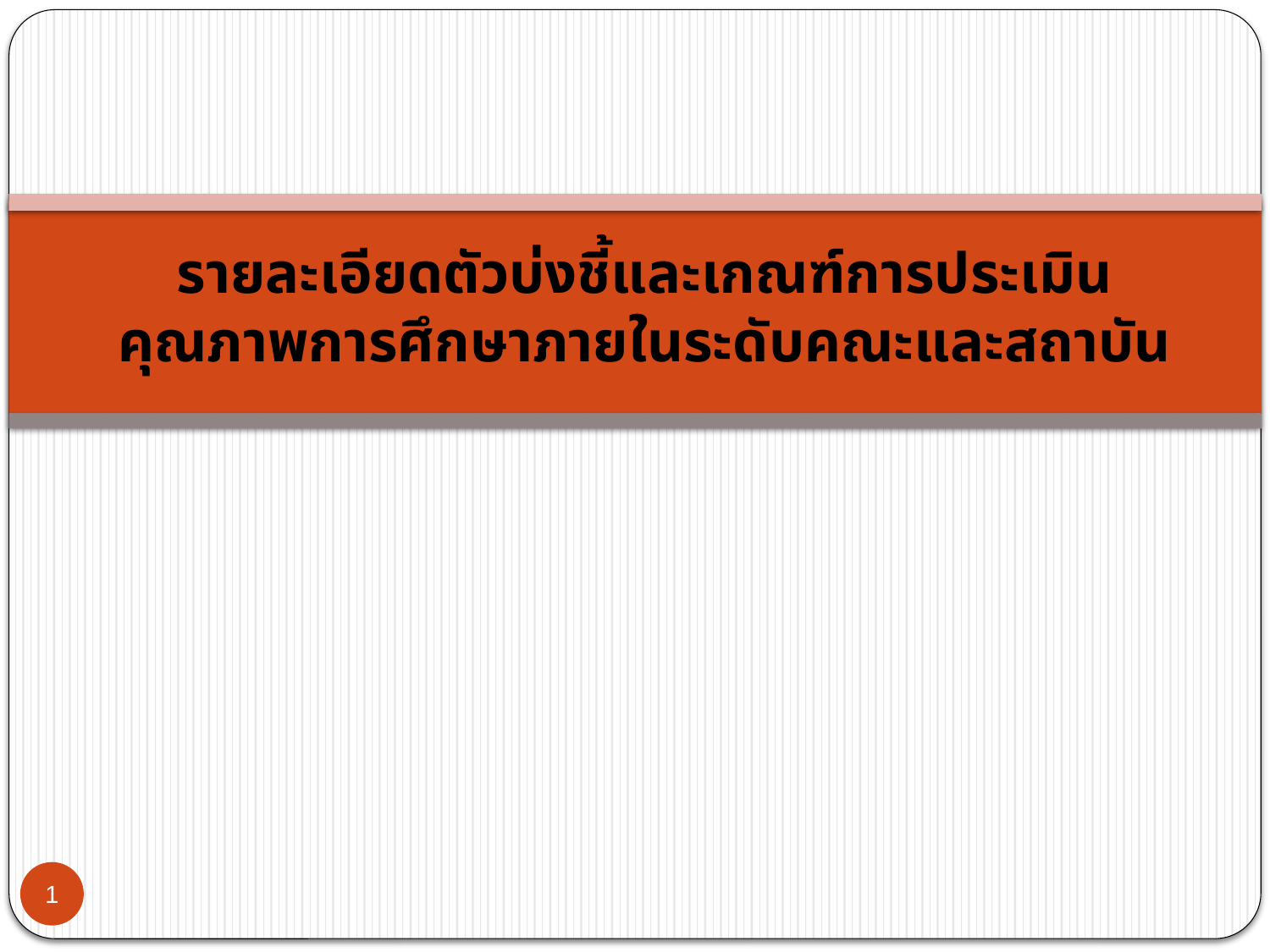

# รายละเอียดตัวบ่งชี้และเกณฑ์การประเมินคุณภาพการศึกษาภายในระดับคณะและสถาบัน
1